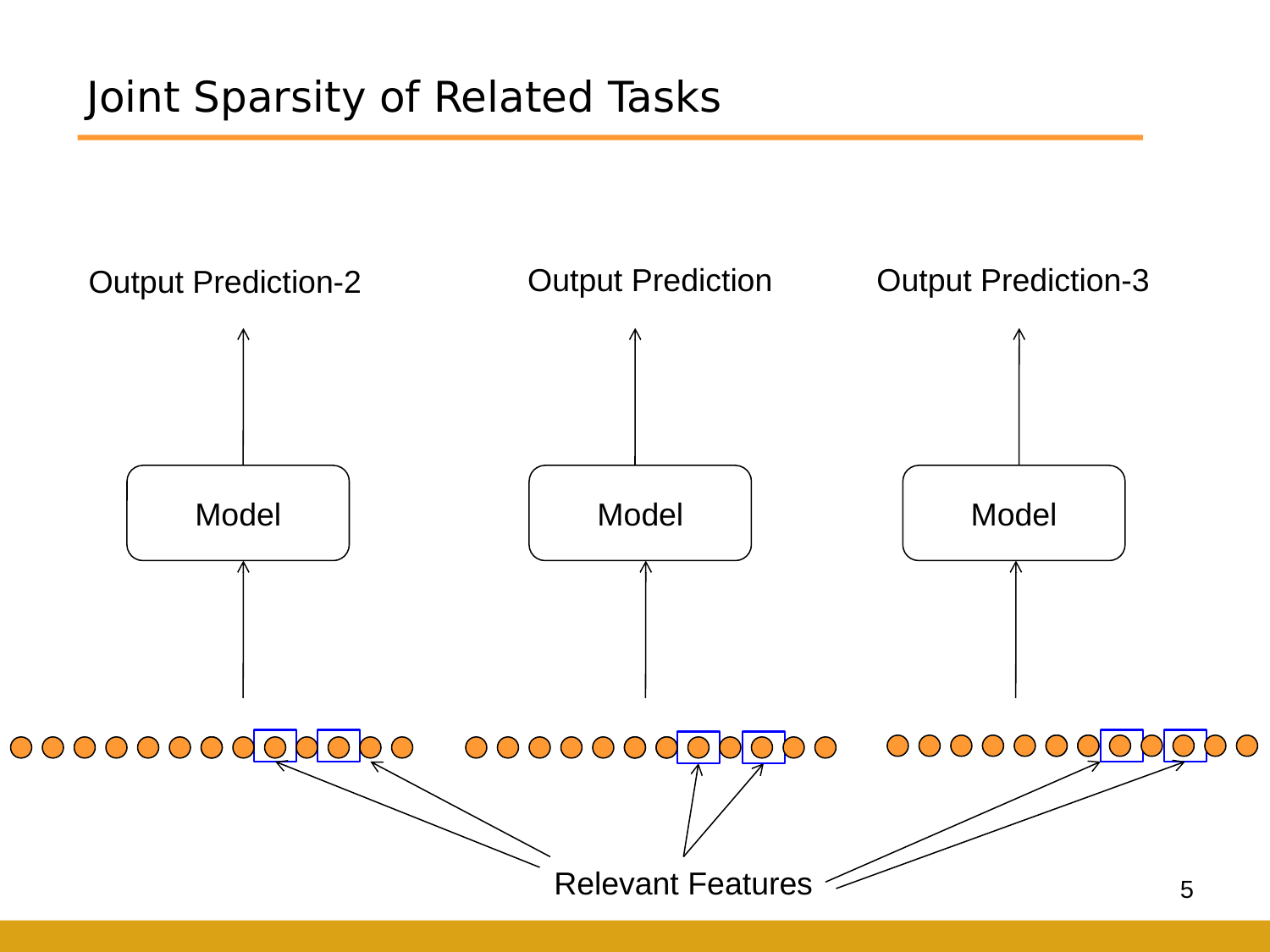

# Joint Sparsity of Related Tasks

Output Prediction
Output Prediction-3
Output Prediction-2
Model
Model
Model

Relevant Features
5